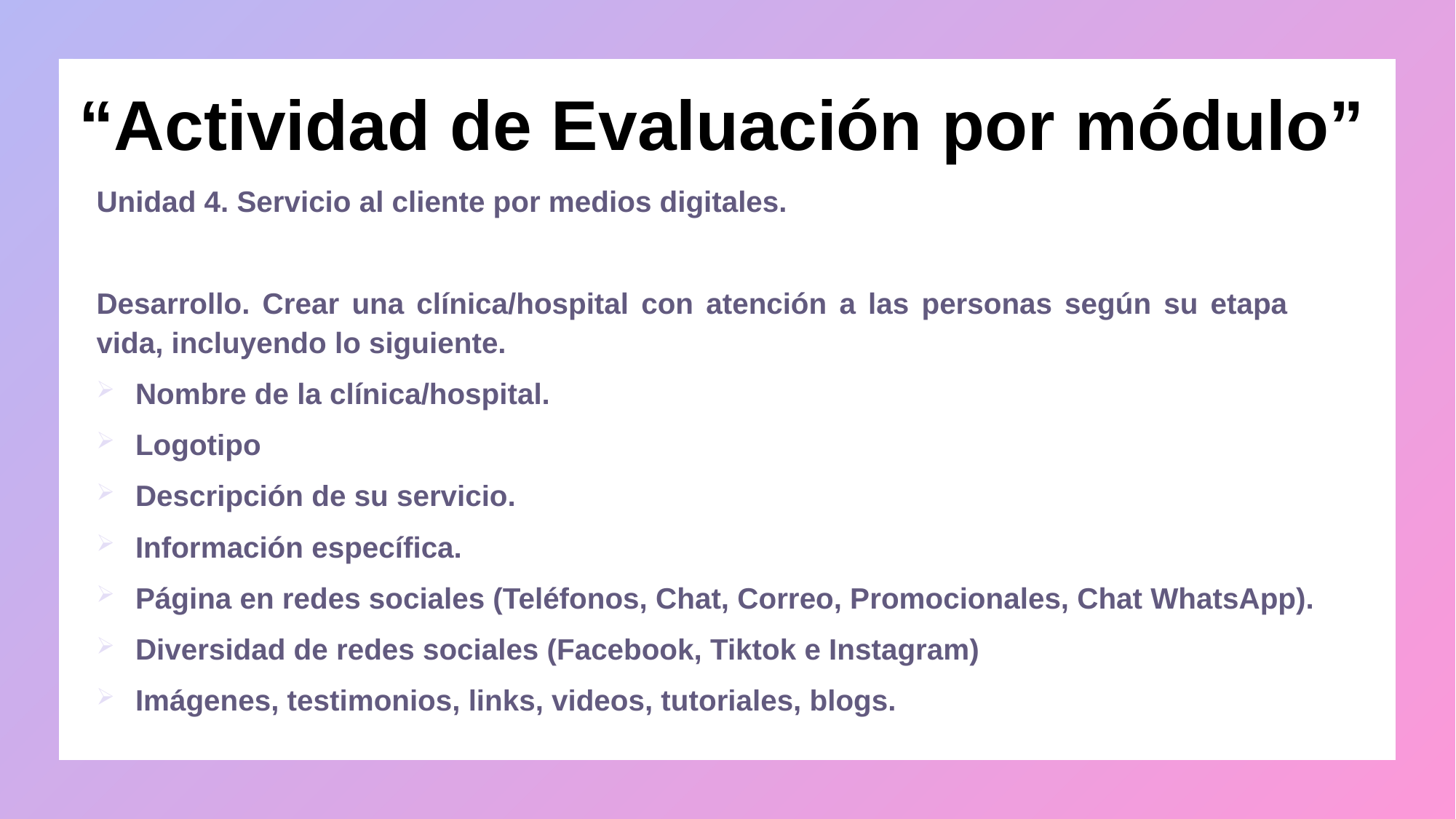

# “Actividad de Evaluación por módulo”
Unidad 4. Servicio al cliente por medios digitales.

Desarrollo. Crear una clínica/hospital con atención a las personas según su etapa de vida, incluyendo lo siguiente.
Nombre de la clínica/hospital.
Logotipo
Descripción de su servicio.
Información específica.
Página en redes sociales (Teléfonos, Chat, Correo, Promocionales, Chat WhatsApp).
Diversidad de redes sociales (Facebook, Tiktok e Instagram)
Imágenes, testimonios, links, videos, tutoriales, blogs.